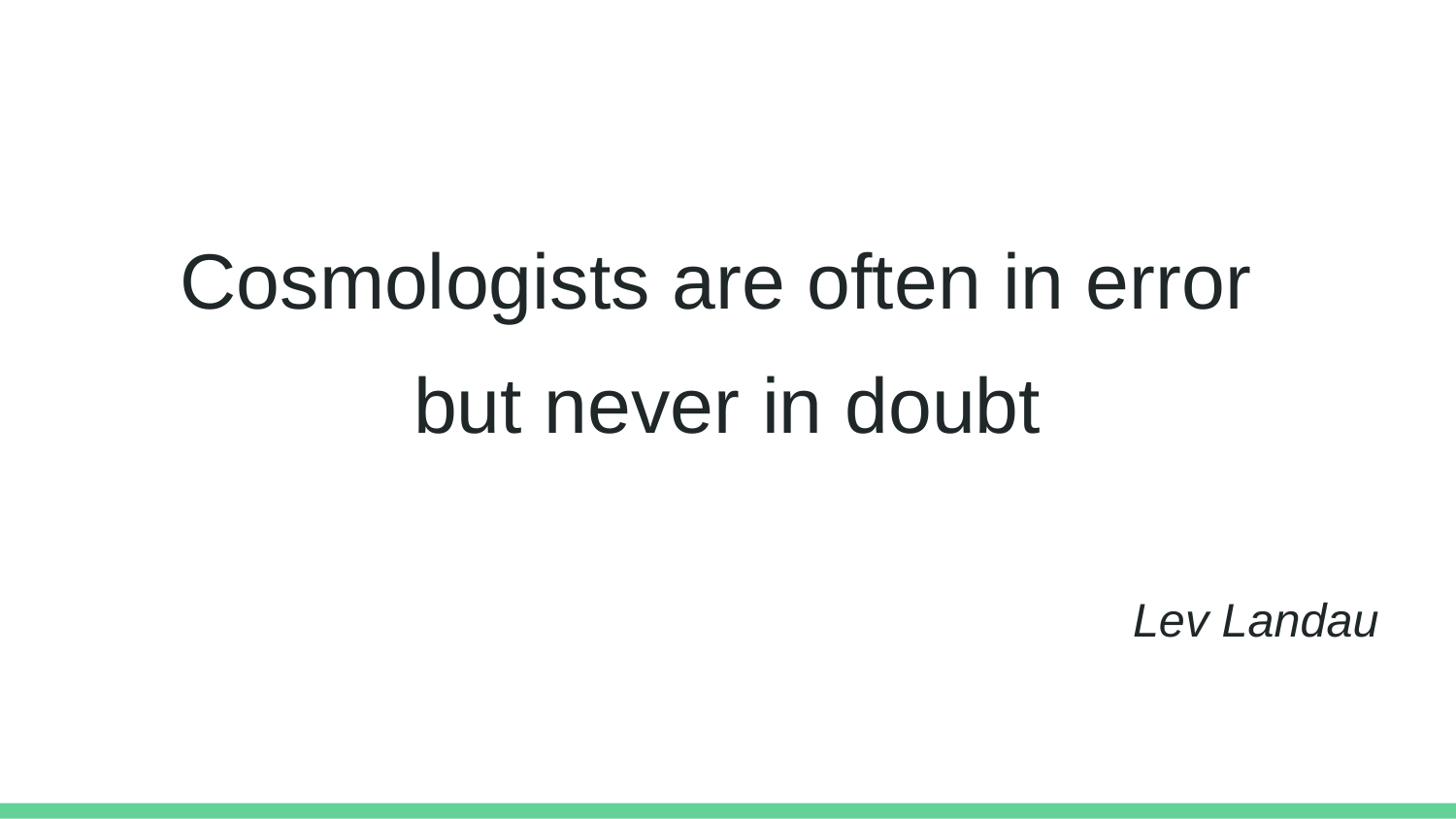

Cosmologists are often in error
but never in doubt

Lev Landau